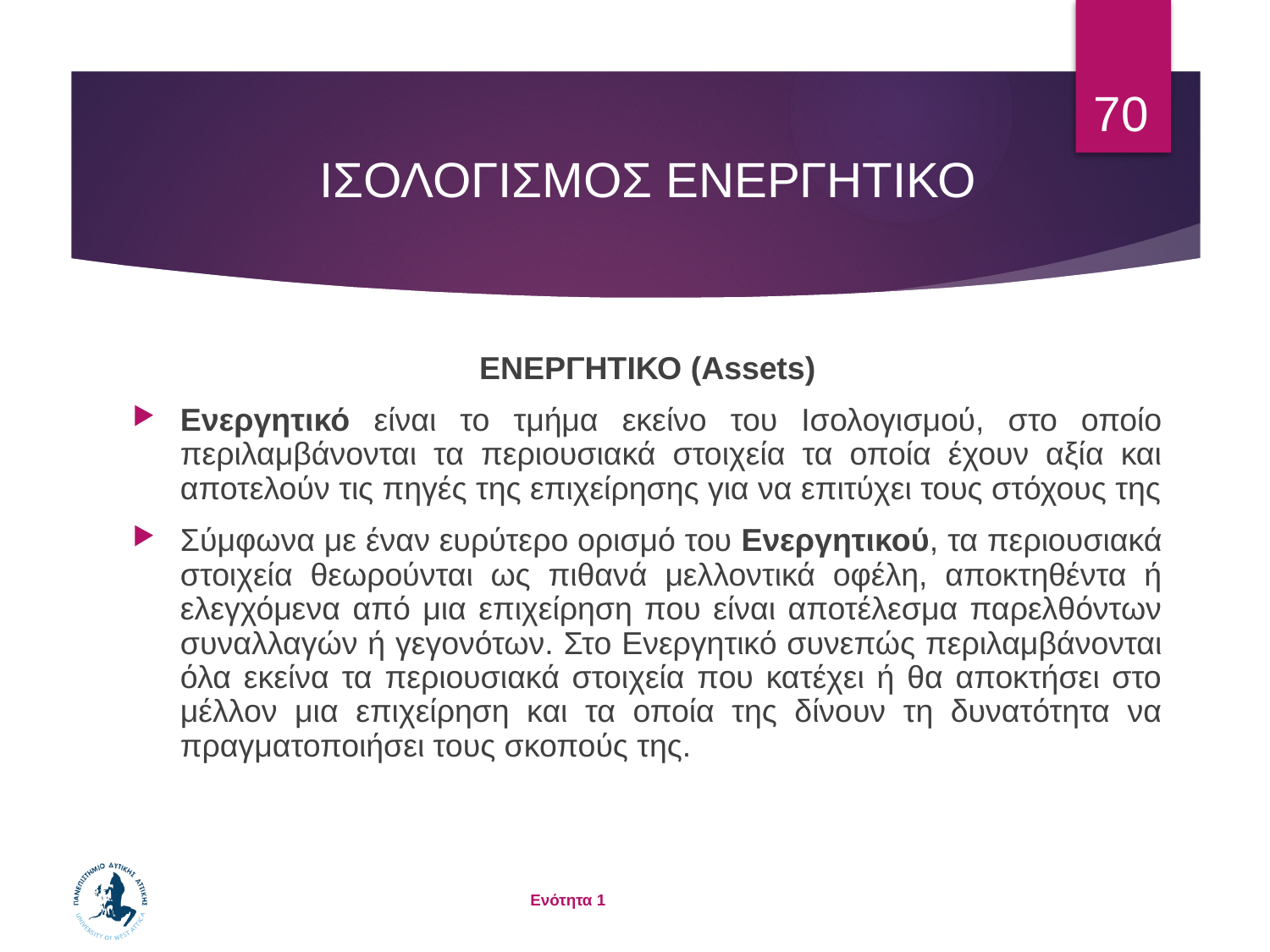

70
# ΙΣΟΛΟΓΙΣΜΟΣ ΕΝΕΡΓΗΤΙΚΟ
ΕΝΕΡΓΗΤΙΚΟ (Assets)
Ενεργητικό είναι το τμήμα εκείνο του Ισολογισμού, στο οποίο περιλαμβάνονται τα περιουσιακά στοιχεία τα οποία έχουν αξία και αποτελούν τις πηγές της επιχείρησης για να επιτύχει τους στόχους της
Σύμφωνα με έναν ευρύτερο ορισμό του Ενεργητικού, τα περιουσιακά στοιχεία θεωρούνται ως πιθανά μελλοντικά οφέλη, αποκτηθέντα ή ελεγχόμενα από μια επιχείρηση που είναι αποτέλεσμα παρελθόντων συναλλαγών ή γεγονότων. Στο Ενεργητικό συνεπώς περιλαμβάνονται όλα εκείνα τα περιουσιακά στοιχεία που κατέχει ή θα αποκτήσει στο μέλλον μια επιχείρηση και τα οποία της δίνουν τη δυνατότητα να πραγματοποιήσει τους σκοπούς της.

Ενότητα 1